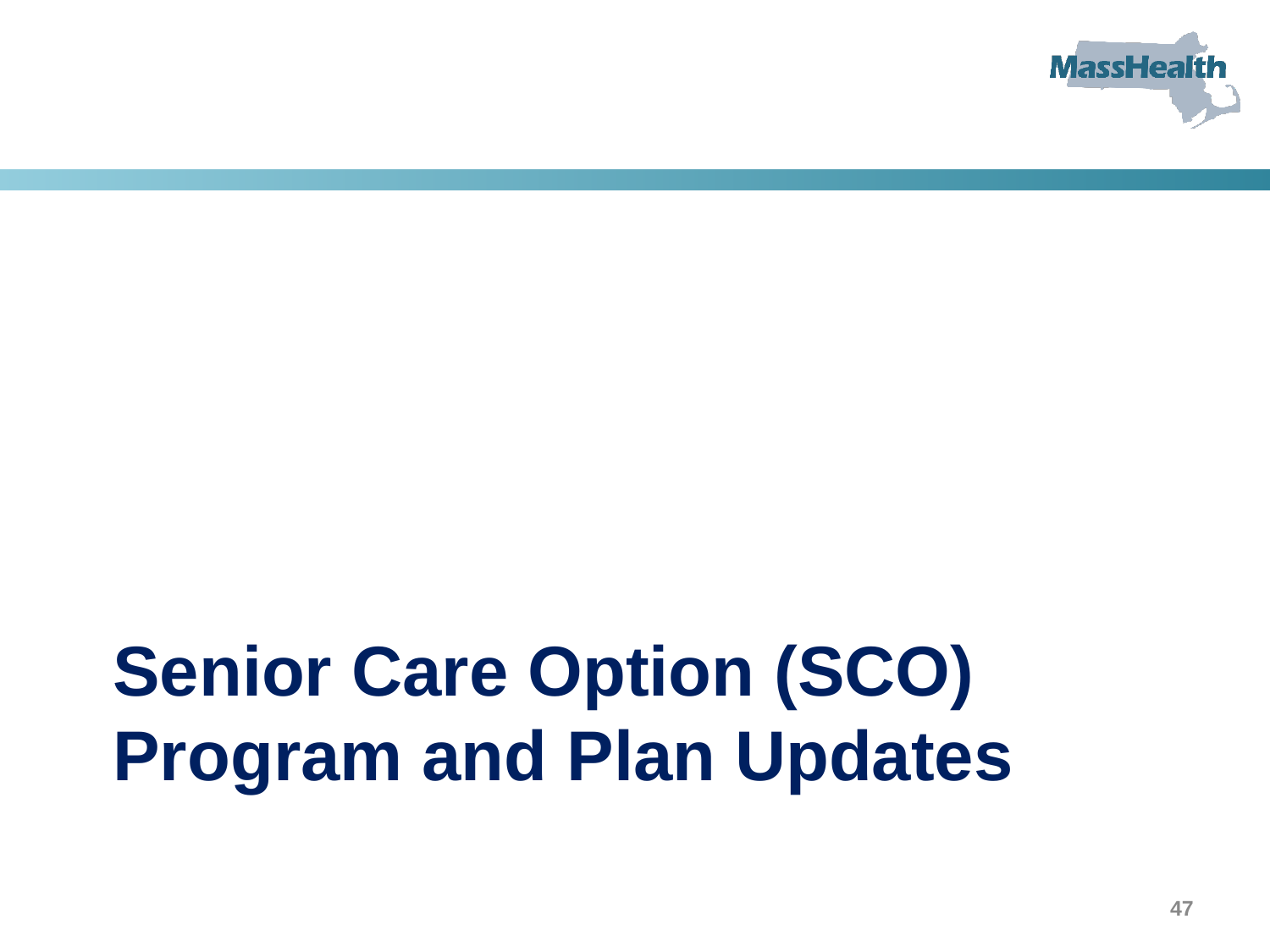

# Senior Care Option (SCO) Program and Plan Updates
47